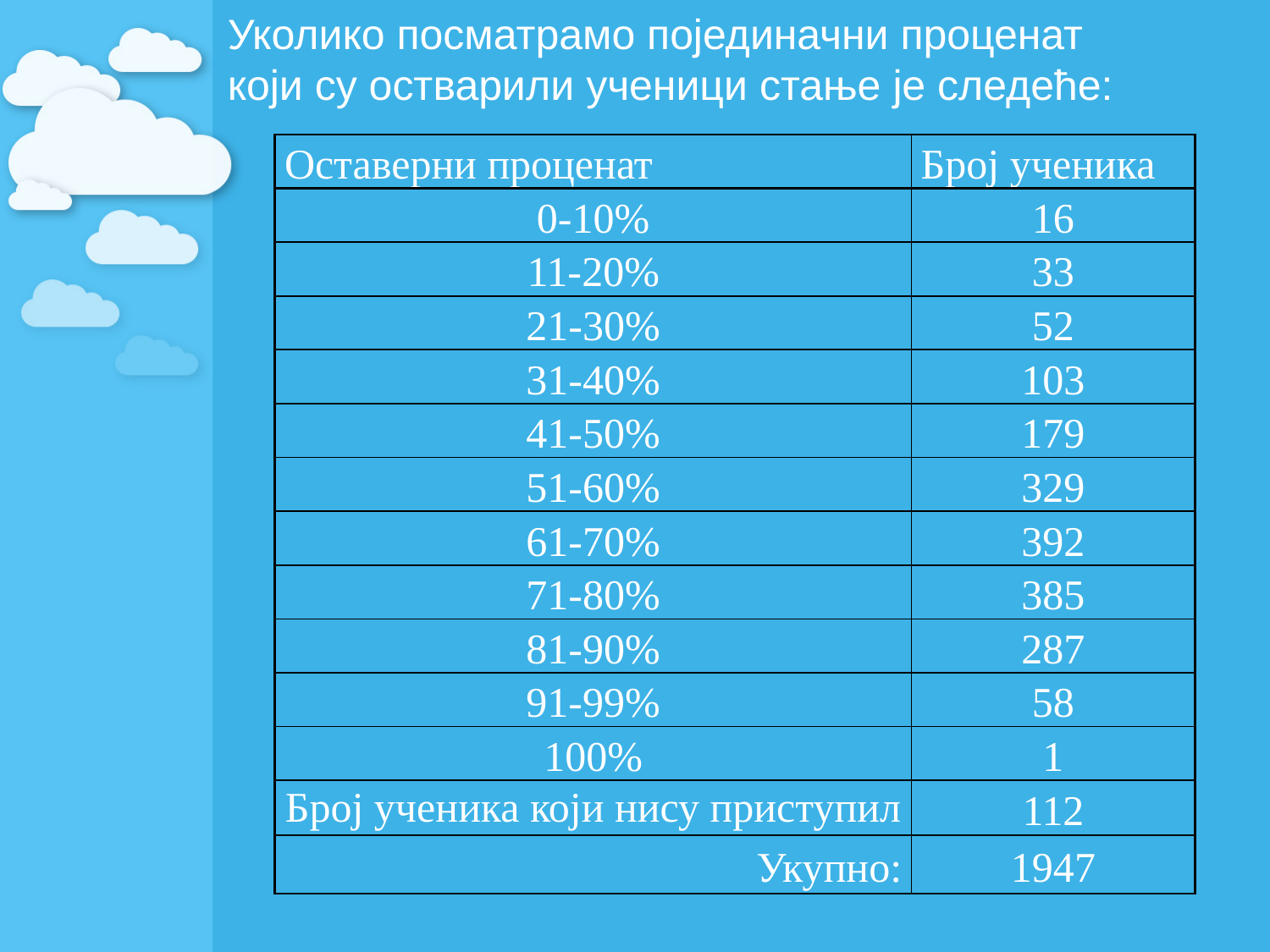

Уколико посматрамо појединачни проценат који су остварили ученици стање је следеће:
| Оставерни проценат | Број ученика |
| --- | --- |
| 0-10% | 16 |
| 11-20% | 33 |
| 21-30% | 52 |
| 31-40% | 103 |
| 41-50% | 179 |
| 51-60% | 329 |
| 61-70% | 392 |
| 71-80% | 385 |
| 81-90% | 287 |
| 91-99% | 58 |
| 100% | 1 |
| Број ученика који нису приступил | 112 |
| Укупно: | 1947 |